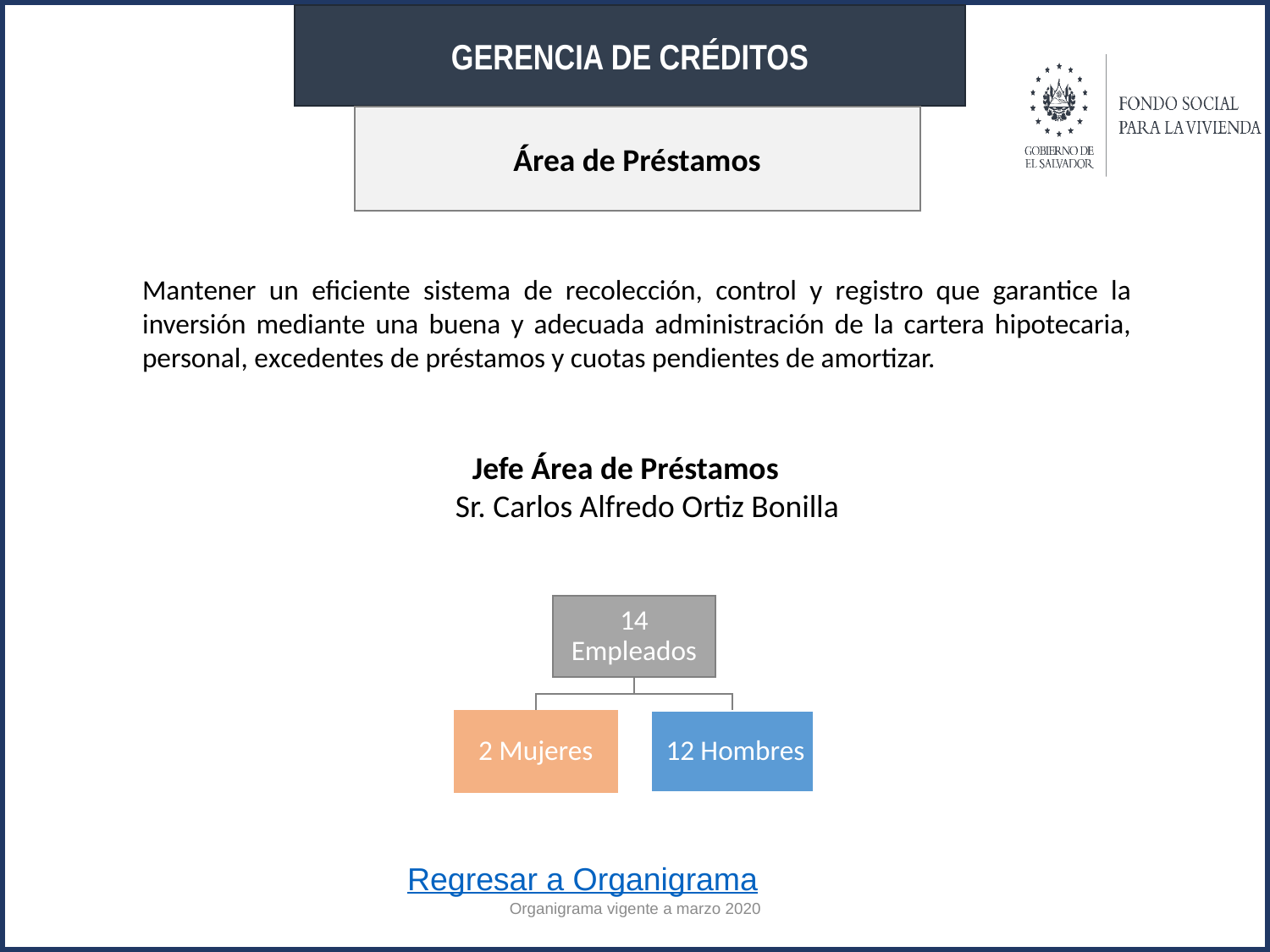

GERENCIA DE CRÉDITOS
Área de Préstamos

Mantener un eficiente sistema de recolección, control y registro que garantice la inversión mediante una buena y adecuada administración de la cartera hipotecaria, personal, excedentes de préstamos y cuotas pendientes de amortizar.
Jefe Área de Préstamos
Sr. Carlos Alfredo Ortiz Bonilla

14 Empleados
2 Mujeres
 12 Hombres
Regresar a Organigrama
Organigrama vigente a marzo 2020